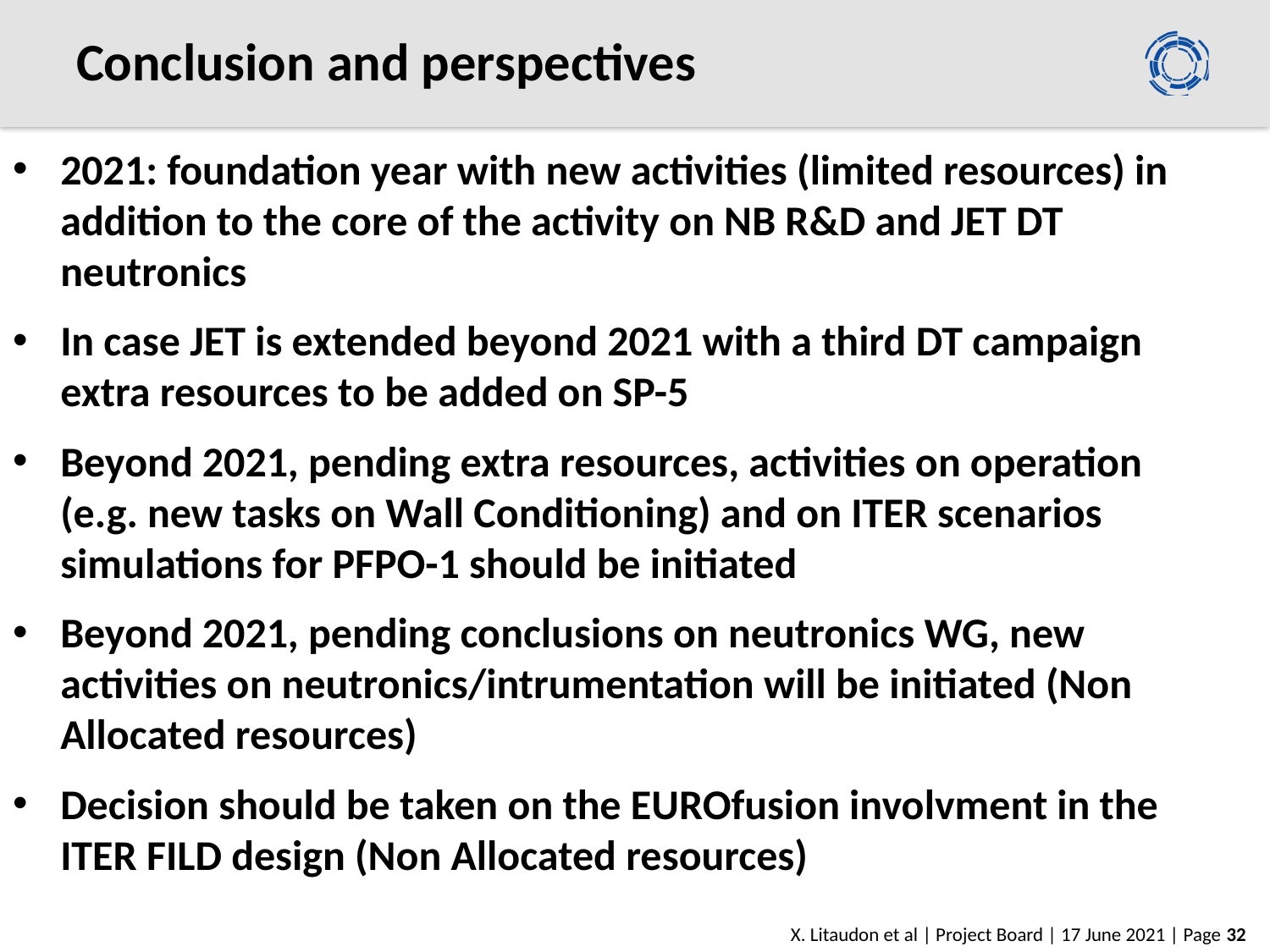

# Conclusion and perspectives
2021: foundation year with new activities (limited resources) in addition to the core of the activity on NB R&D and JET DT neutronics
In case JET is extended beyond 2021 with a third DT campaign extra resources to be added on SP-5
Beyond 2021, pending extra resources, activities on operation (e.g. new tasks on Wall Conditioning) and on ITER scenarios simulations for PFPO-1 should be initiated
Beyond 2021, pending conclusions on neutronics WG, new activities on neutronics/intrumentation will be initiated (Non Allocated resources)
Decision should be taken on the EUROfusion involvment in the ITER FILD design (Non Allocated resources)